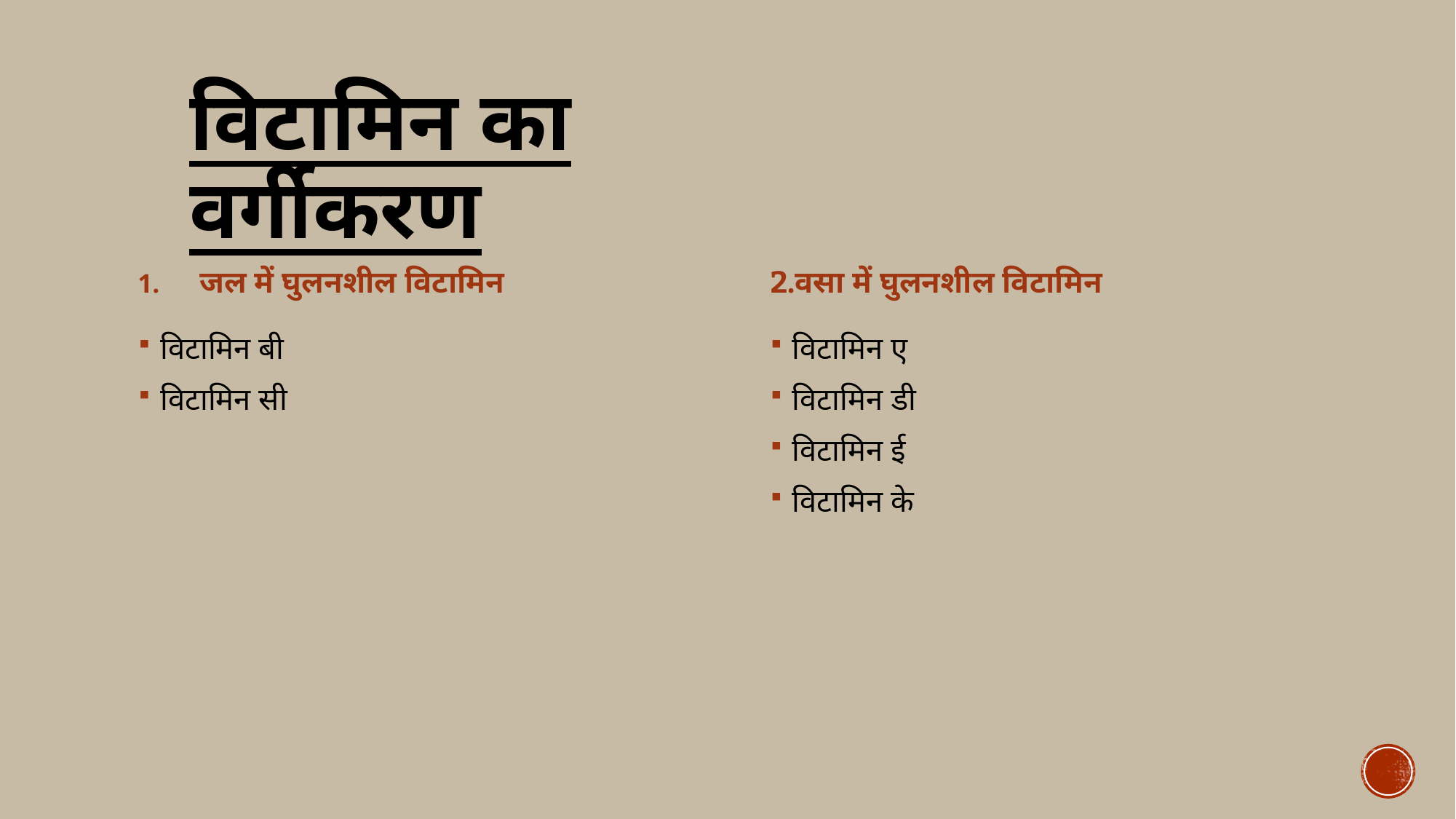

# विटामिन का वर्गीकरण
जल में घुलनशील विटामिन
2.वसा में घुलनशील विटामिन
विटामिन बी
विटामिन सी
विटामिन ए
विटामिन डी
विटामिन ई
विटामिन के